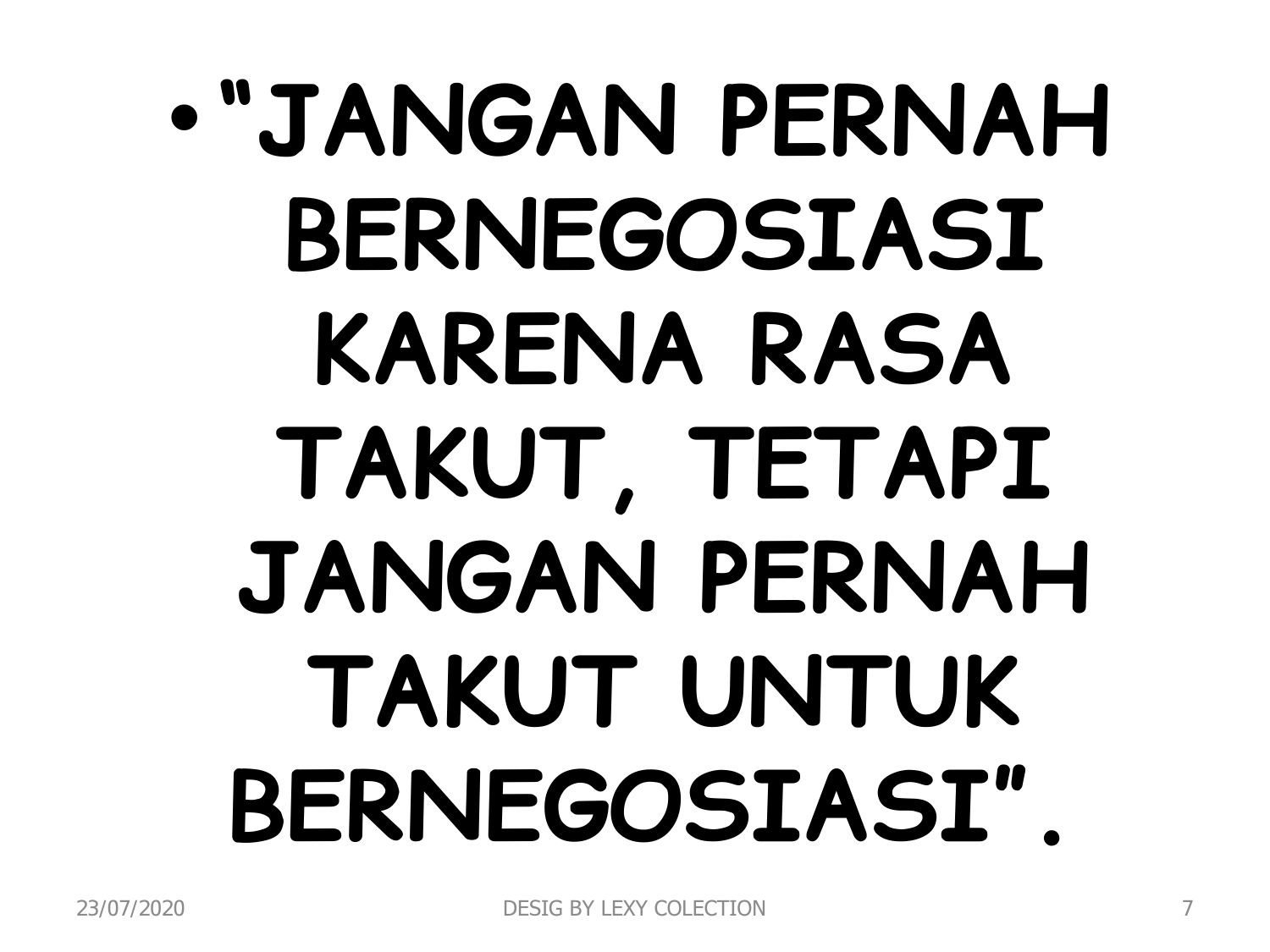

“JANGAN PERNAH BERNEGOSIASI KARENA RASA TAKUT, TETAPI JANGAN PERNAH TAKUT UNTUK BERNEGOSIASI”.

23/07/2020
DESIG BY LEXY COLECTION
7